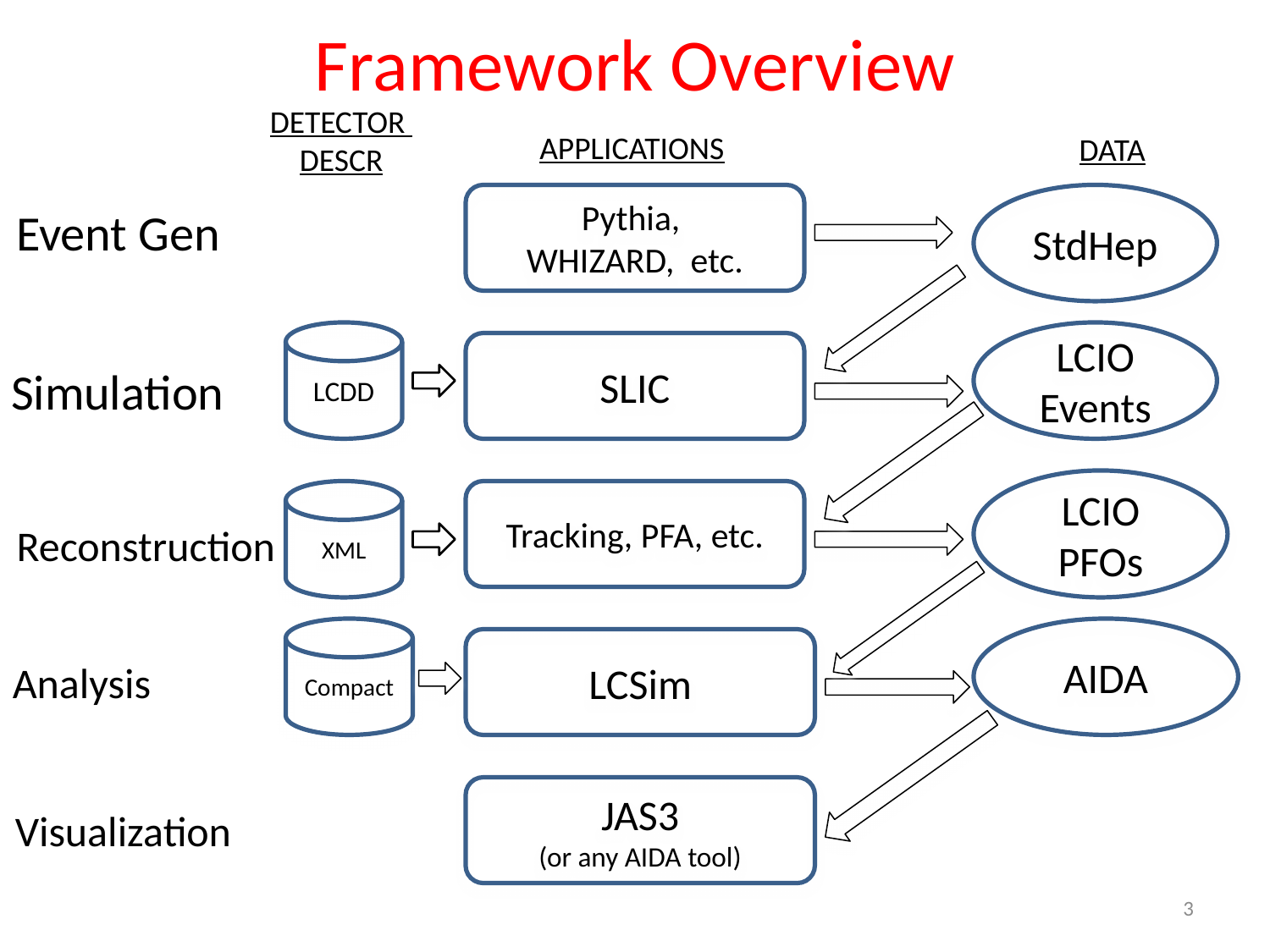

# Framework Overview
DETECTOR
DESCR
APPLICATIONS
DATA
Pythia,
WHIZARD,  etc.
StdHep
Event Gen

LCDD
LCIO Events
SLIC
Simulation

LCIO PFOs
XML
Tracking, PFA, etc.
Reconstruction

Compact
AIDA
LCSim
Analysis

JAS3
(or any AIDA tool)
Visualization

3